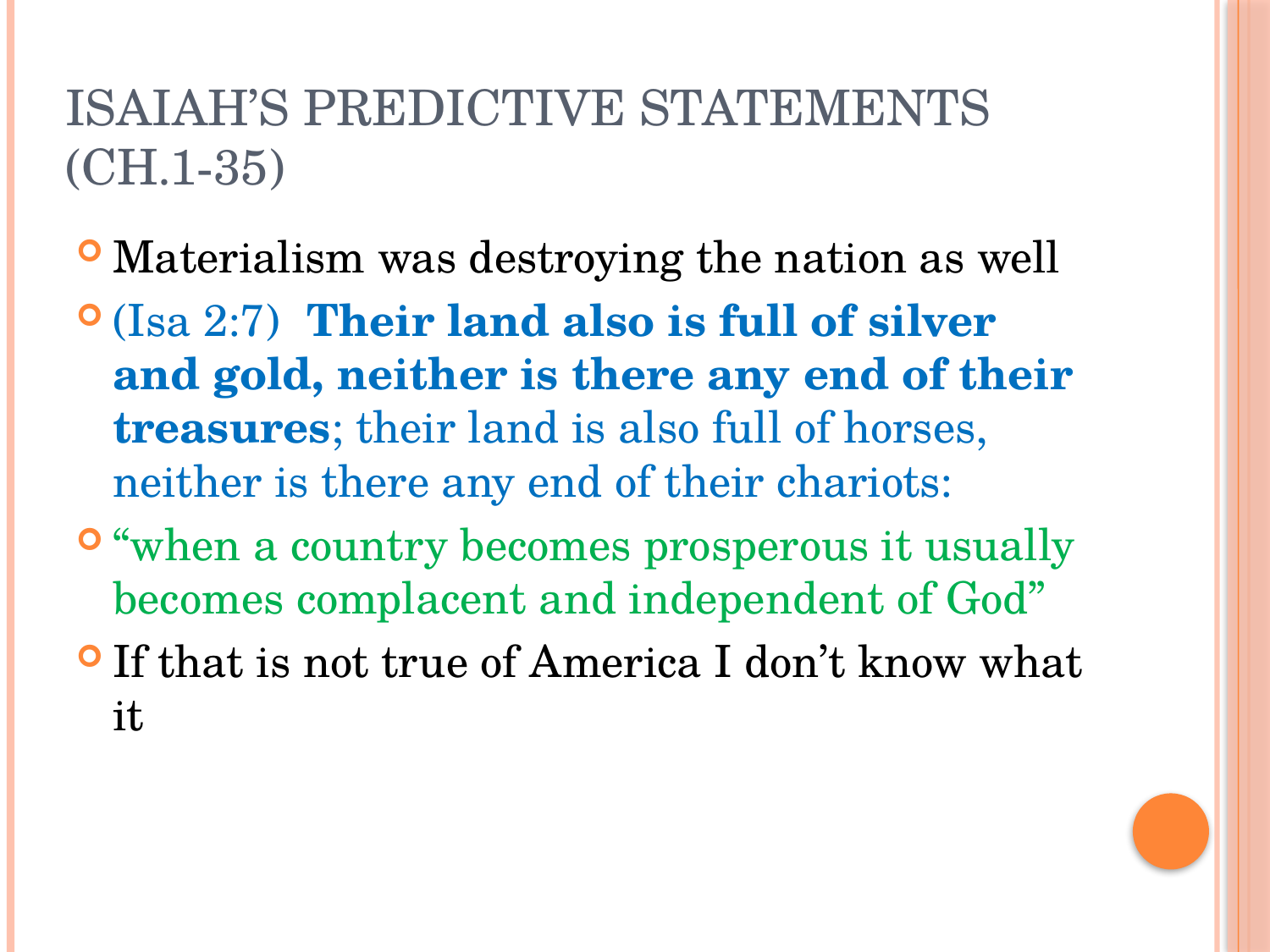

# Isaiah’s Predictive Statements (Ch.1-35)
Materialism was destroying the nation as well
(Isa 2:7)  Their land also is full of silver and gold, neither is there any end of their treasures; their land is also full of horses, neither is there any end of their chariots:
“when a country becomes prosperous it usually becomes complacent and independent of God”
If that is not true of America I don’t know what it